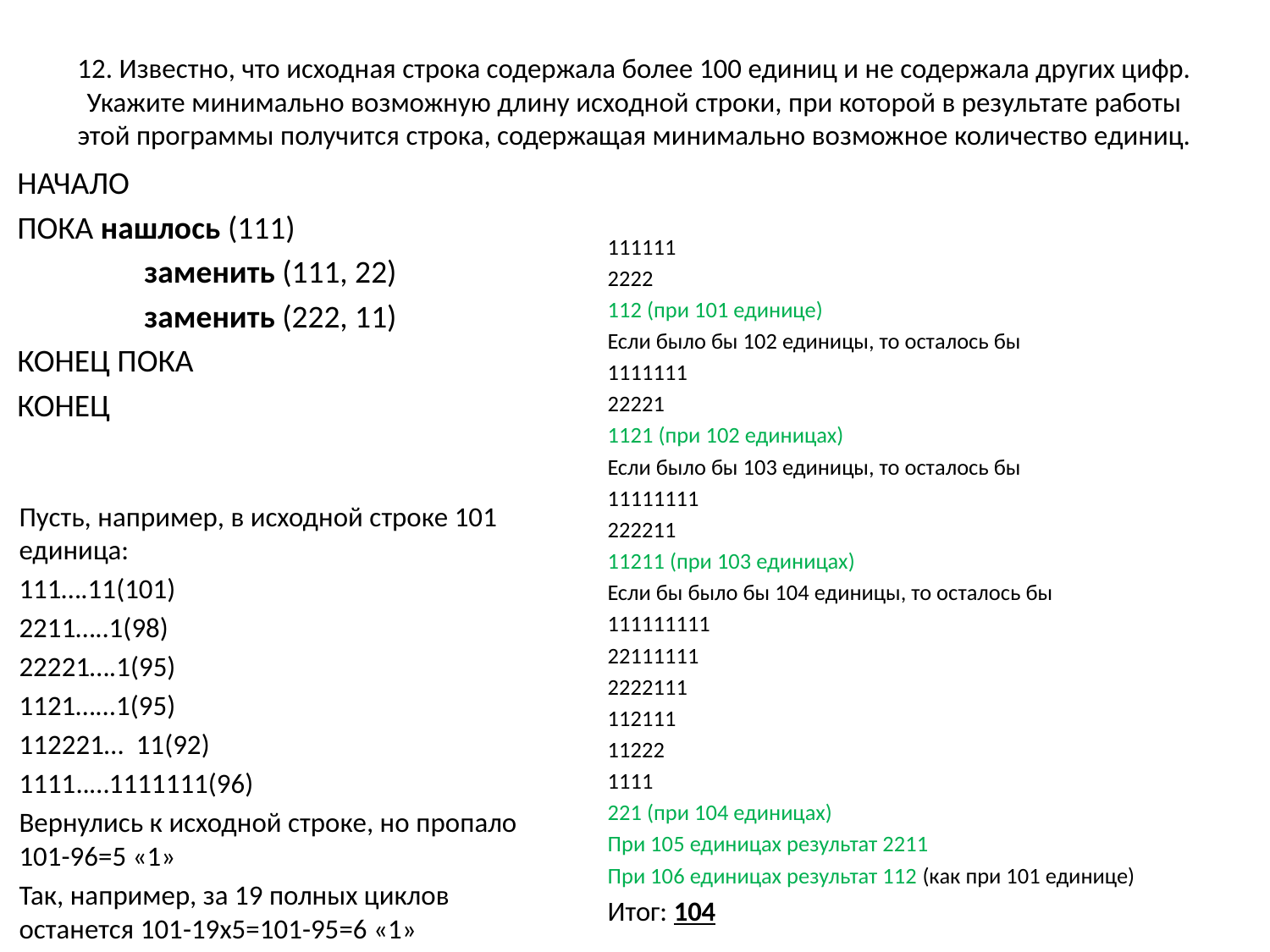

# 12. Известно, что исходная строка содержала более 100 единиц и не содержала других цифр. Укажите минимально возможную длину исходной строки, при которой в результате работы этой программы получится строка, содержащая минимально возможное количество единиц.
НАЧАЛО
ПОКА нашлось (111)
	заменить (111, 22)
	заменить (222, 11)
КОНЕЦ ПОКА
КОНЕЦ
111111
2222
112 (при 101 единице)
Если было бы 102 единицы, то осталось бы
1111111
22221
1121 (при 102 единицах)
Если было бы 103 единицы, то осталось бы
11111111
222211
11211 (при 103 единицах)
Если бы было бы 104 единицы, то осталось бы
111111111
22111111
2222111
112111
11222
1111
221 (при 104 единицах)
При 105 единицах результат 2211
При 106 единицах результат 112 (как при 101 единице)
Итог: 104

Пусть, например, в исходной строке 101 единица:
111….11(101)
2211…..1(98)
22221….1(95)
1121…...1(95)
112221…  11(92)
1111..…1111111(96)
Вернулись к исходной строке, но пропало 101-96=5 «1»
Так, например, за 19 полных циклов останется 101-19х5=101-95=6 «1»